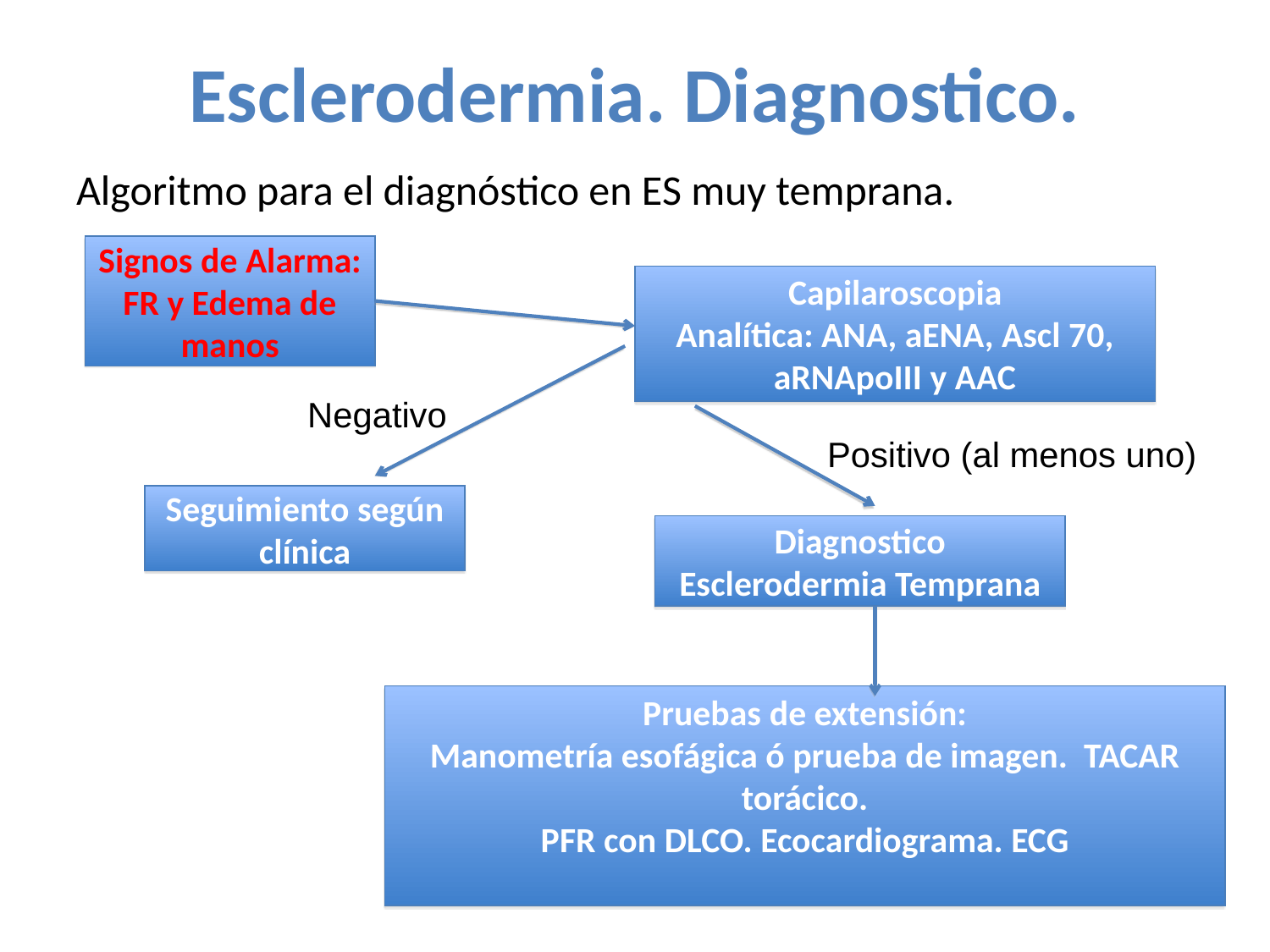

# Esclerodermia. Diagnostico.
Algoritmo para el diagnóstico en ES muy temprana.
Signos de Alarma: FR y Edema de manos
Capilaroscopia
Analítica: ANA, aENA, Ascl 70, aRNApoIII y AAC

Negativo
Positivo (al menos uno)
Seguimiento según clínica
Diagnostico Esclerodermia Temprana
Pruebas de extensión:
Manometría esofágica ó prueba de imagen.  TACAR torácico.
PFR con DLCO. Ecocardiograma. ECG